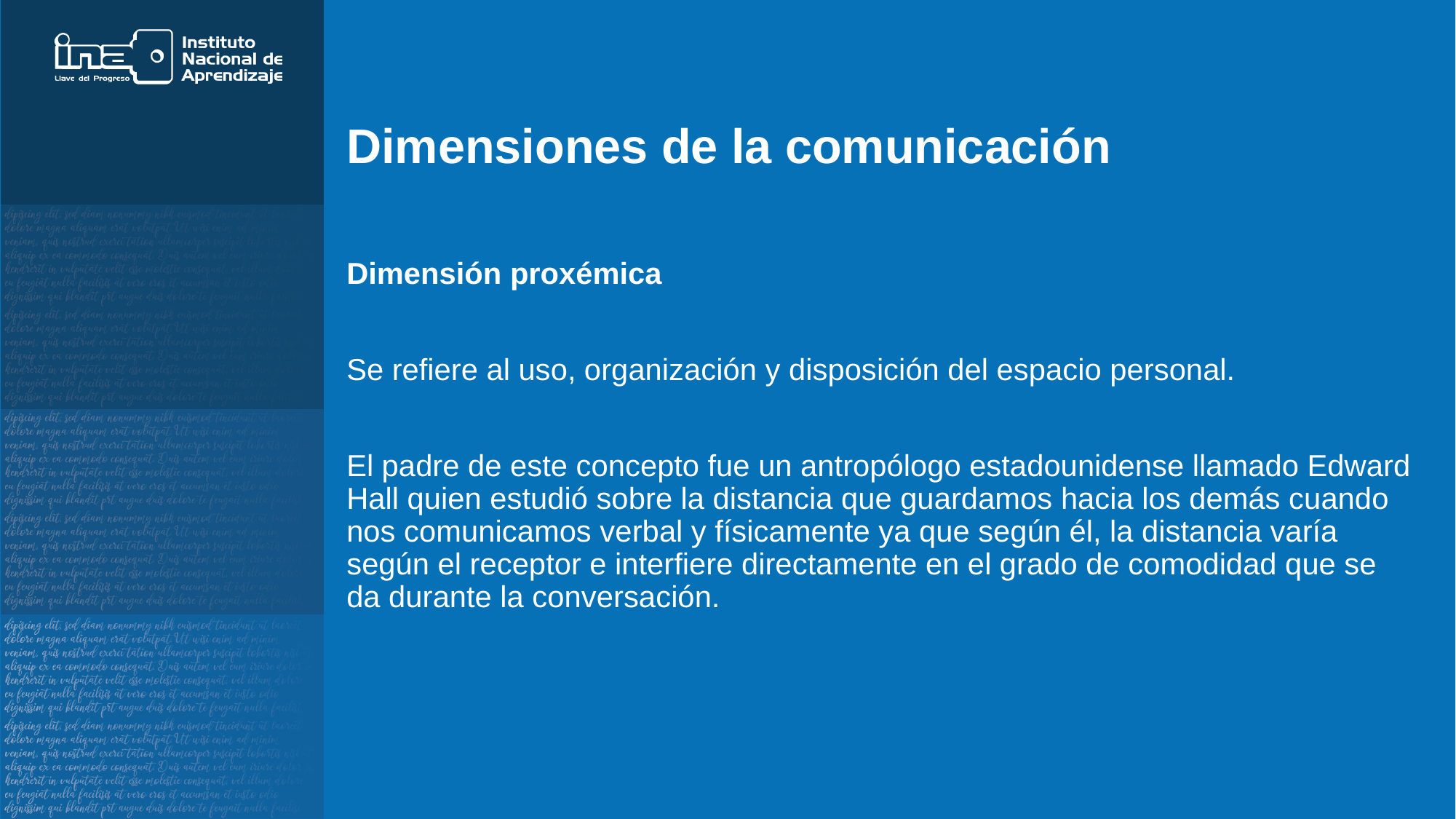

# Dimensiones de la comunicación

Dimensión proxémica

Se refiere al uso, organización y disposición del espacio personal.

El padre de este concepto fue un antropólogo estadounidense llamado Edward Hall quien estudió sobre la distancia que guardamos hacia los demás cuando nos comunicamos verbal y físicamente ya que según él, la distancia varía según el receptor e interfiere directamente en el grado de comodidad que se da durante la conversación.